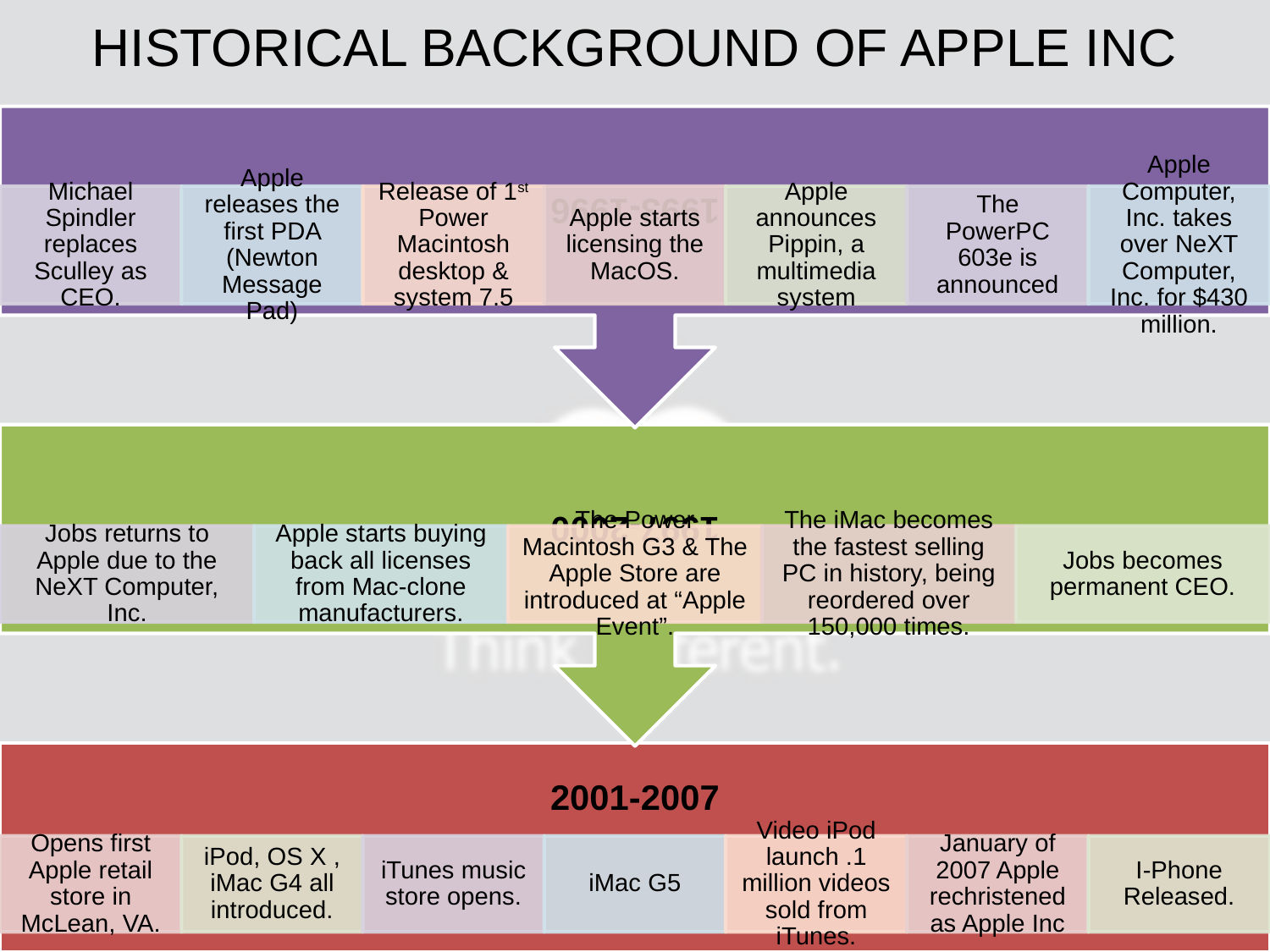

# HISTORICAL BACKGROUND OF APPLE INC
2001-2007
Opens first Apple retail store in McLean, VA.
iPod, OS X , iMac G4 all introduced.
iTunes music store opens.
iMac G5
Video iPod launch .1 million videos sold from iTunes.
January of 2007 Apple rechristened as Apple Inc
I-Phone Released.
1997-2000
Jobs returns to Apple due to the NeXT Computer, Inc.
Apple starts buying back all licenses from Mac-clone manufacturers.
The Power Macintosh G3 & The Apple Store are introduced at “Apple Event”.
The iMac becomes the fastest selling PC in history, being reordered over 150,000 times.
Jobs becomes permanent CEO.
1993-1996
Michael Spindler replaces Sculley as CEO.
Apple releases the first PDA (Newton Message Pad)
Release of 1st Power Macintosh desktop & system 7.5
Apple starts licensing the MacOS.
Apple announces Pippin, a multimedia system
The PowerPC 603e is announced
Apple Computer, Inc. takes over NeXT Computer, Inc. for $430 million.